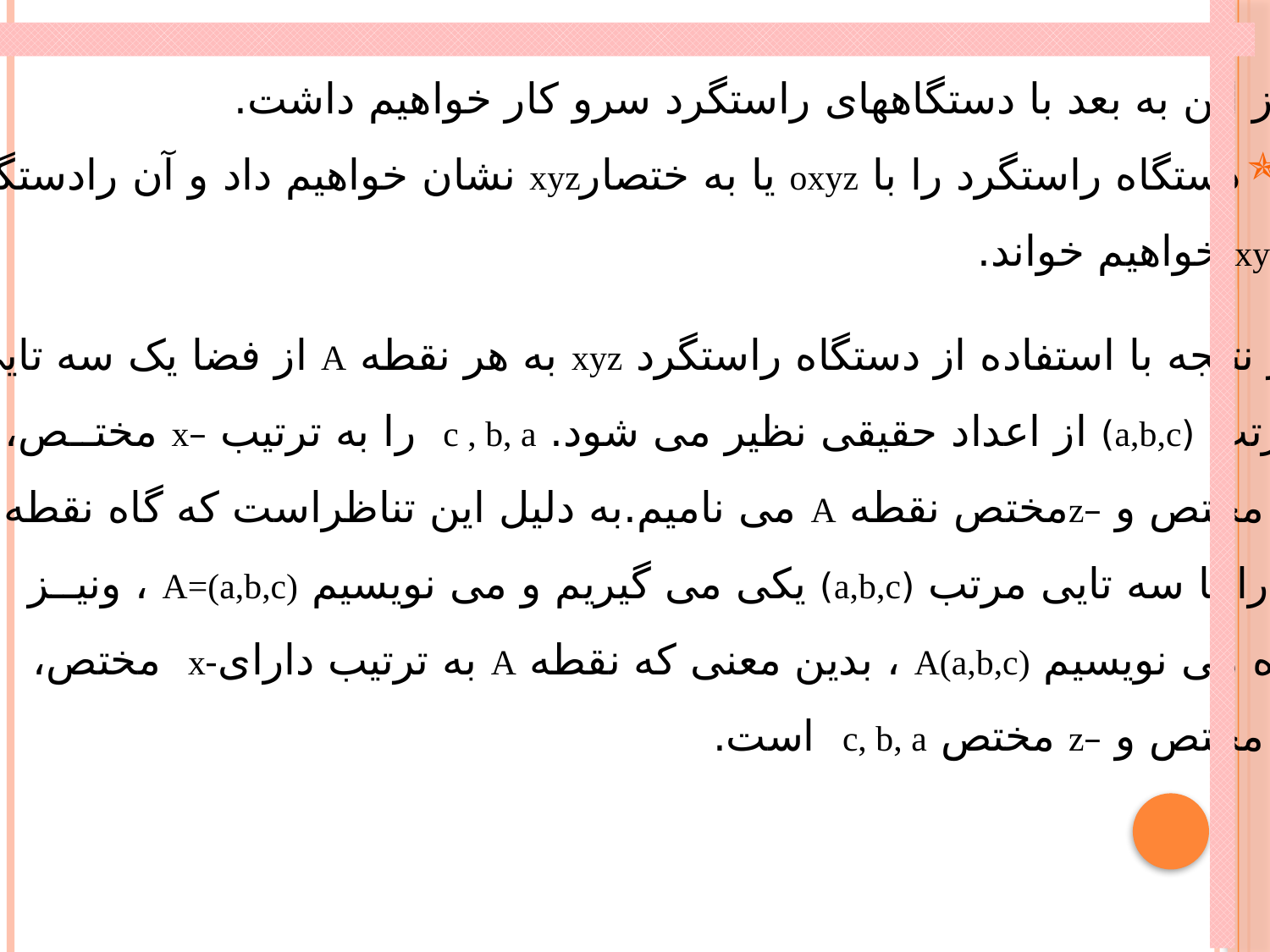

از این به بعد با دستگاههای راستگرد سرو کار خواهیم داشت.
دستگاه راستگرد را با oxyz یا به ختصارxyz نشان خواهیم داد و آن رادستگاه
xyz خواهیم خواند.
در نتیجه با استفاده از دستگاه راستگرد xyz به هر نقطه A از فضا یک سه تایی
مرتب (a,b,c) از اعداد حقیقی نظیر می شود. c , b, a  را به ترتیب –x مختــص،
-y مختص و –zمختص نقطه A می نامیم.به دلیل این تناظراست که گاه نقطه
A را با سه تایی مرتب (a,b,c) یکی می گیریم و می نویسیم A=(a,b,c) ، ونیــز
گاه می نویسیم A(a,b,c) ، بدین معنی که نقطه A به ترتیب دارای-x  مختص،
-y مختص و –z مختص c, b, a  است.